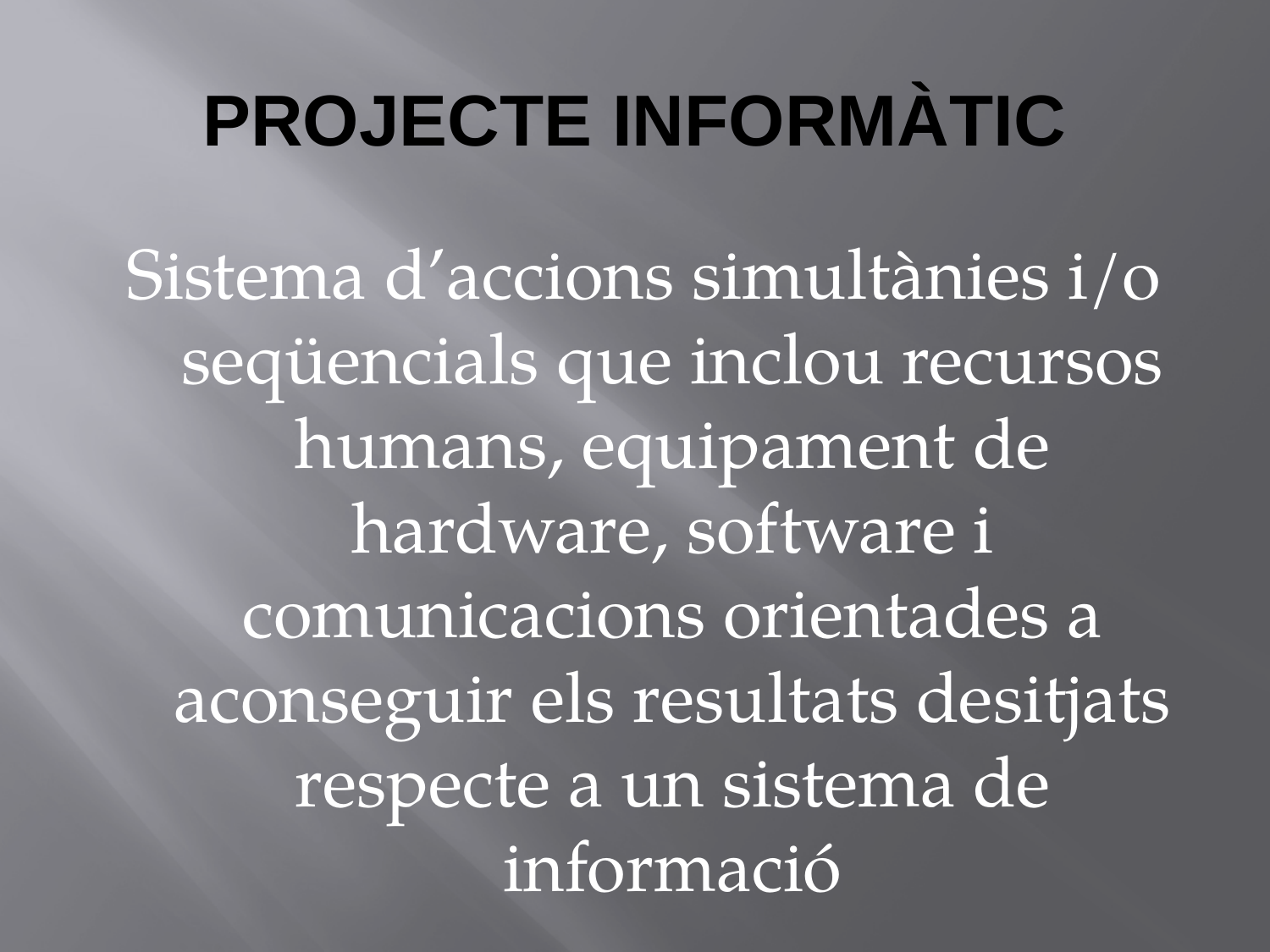

# PROJECTE INFORMÀTIC
Sistema d’accions simultànies i/o seqüencials que inclou recursos humans, equipament de hardware, software i comunicacions orientades a aconseguir els resultats desitjats respecte a un sistema de informació